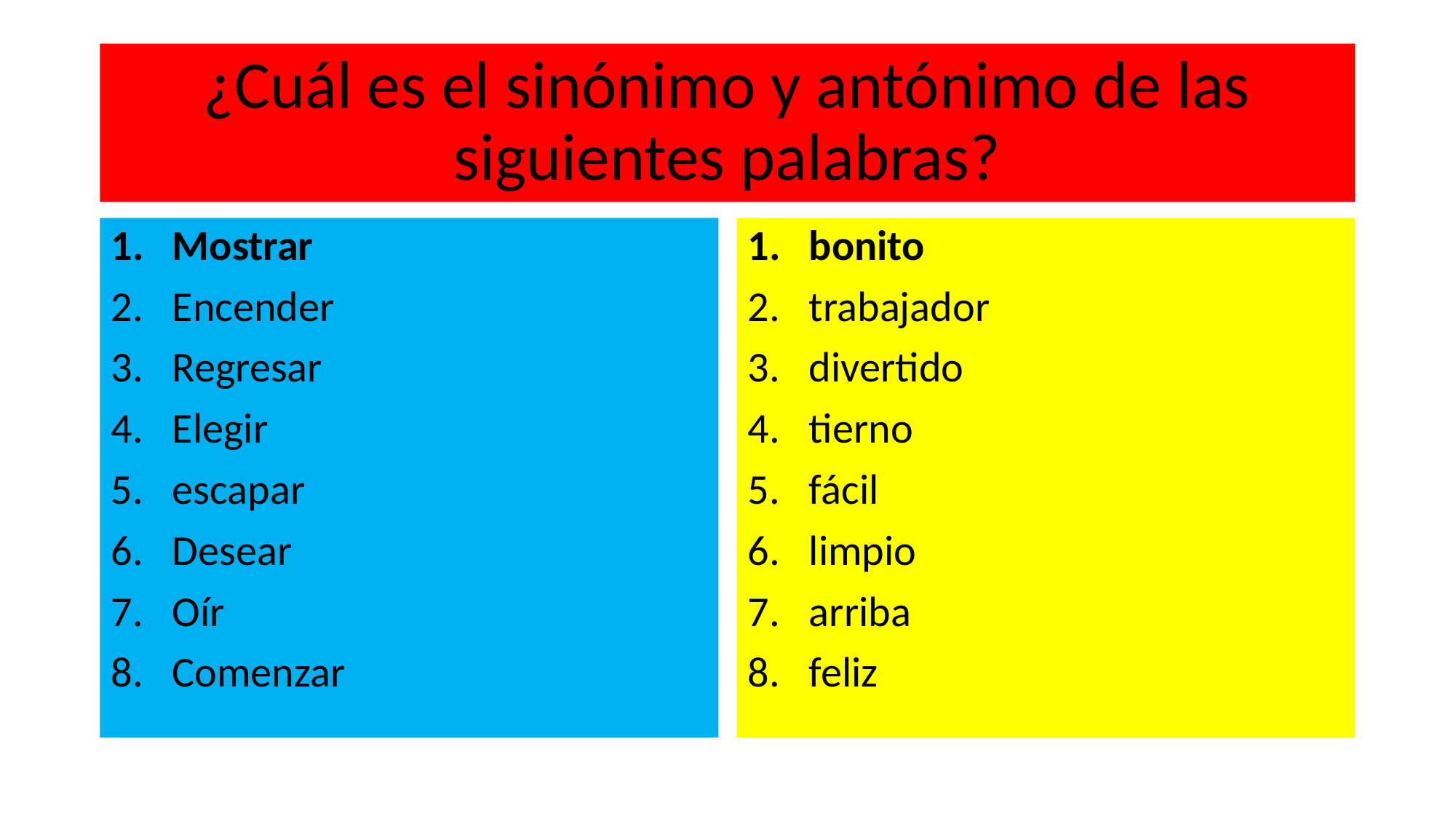

# ¿Cuál es el sinónimo y antónimo de las siguientes palabras?
Mostrar
Encender
Regresar
Elegir
escapar
Desear
Oír
Comenzar

bonito
trabajador
divertido
tierno
fácil
limpio
arriba
feliz